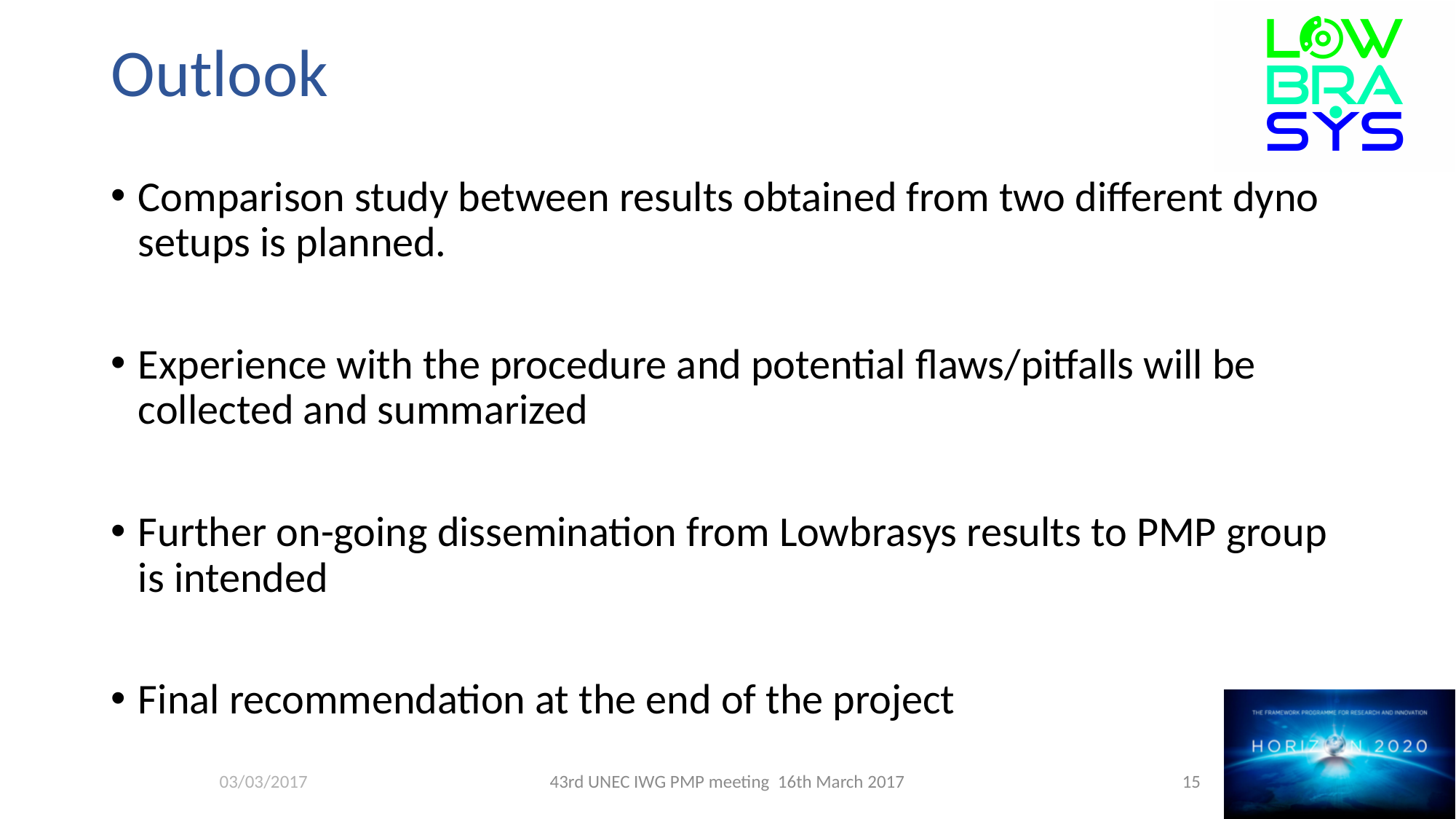

# Outlook
Comparison study between results obtained from two different dyno setups is planned.

Experience with the procedure and potential flaws/pitfalls will be collected and summarized

Further on-going dissemination from Lowbrasys results to PMP group is intended

Final recommendation at the end of the project

03/03/2017
43rd UNEC IWG PMP meeting  16th March 2017
15